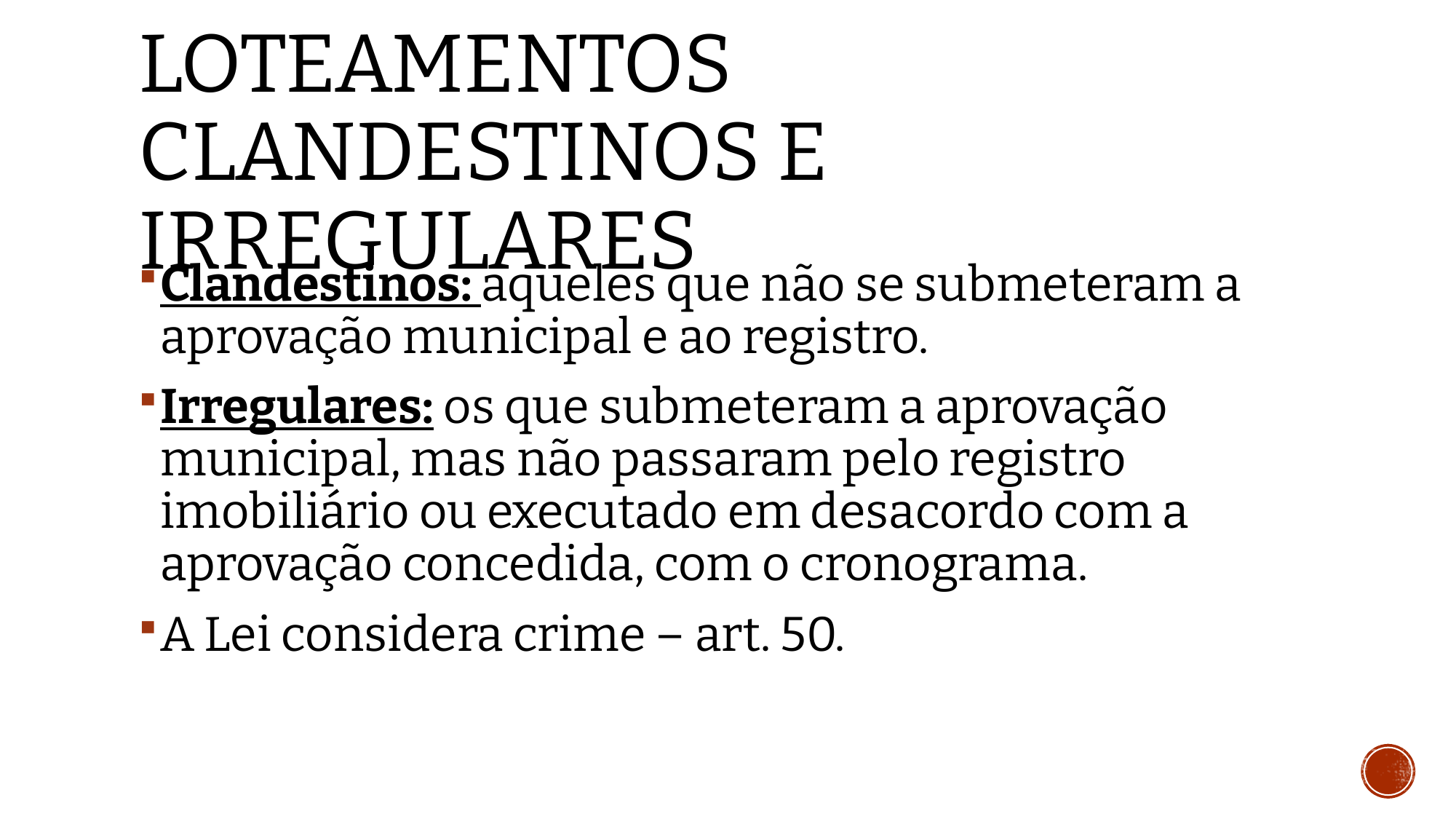

# Loteamentos clandestinos e irregulares
Clandestinos: aqueles que não se submeteram a aprovação municipal e ao registro.
Irregulares: os que submeteram a aprovação municipal, mas não passaram pelo registro imobiliário ou executado em desacordo com a aprovação concedida, com o cronograma.
A Lei considera crime – art. 50.